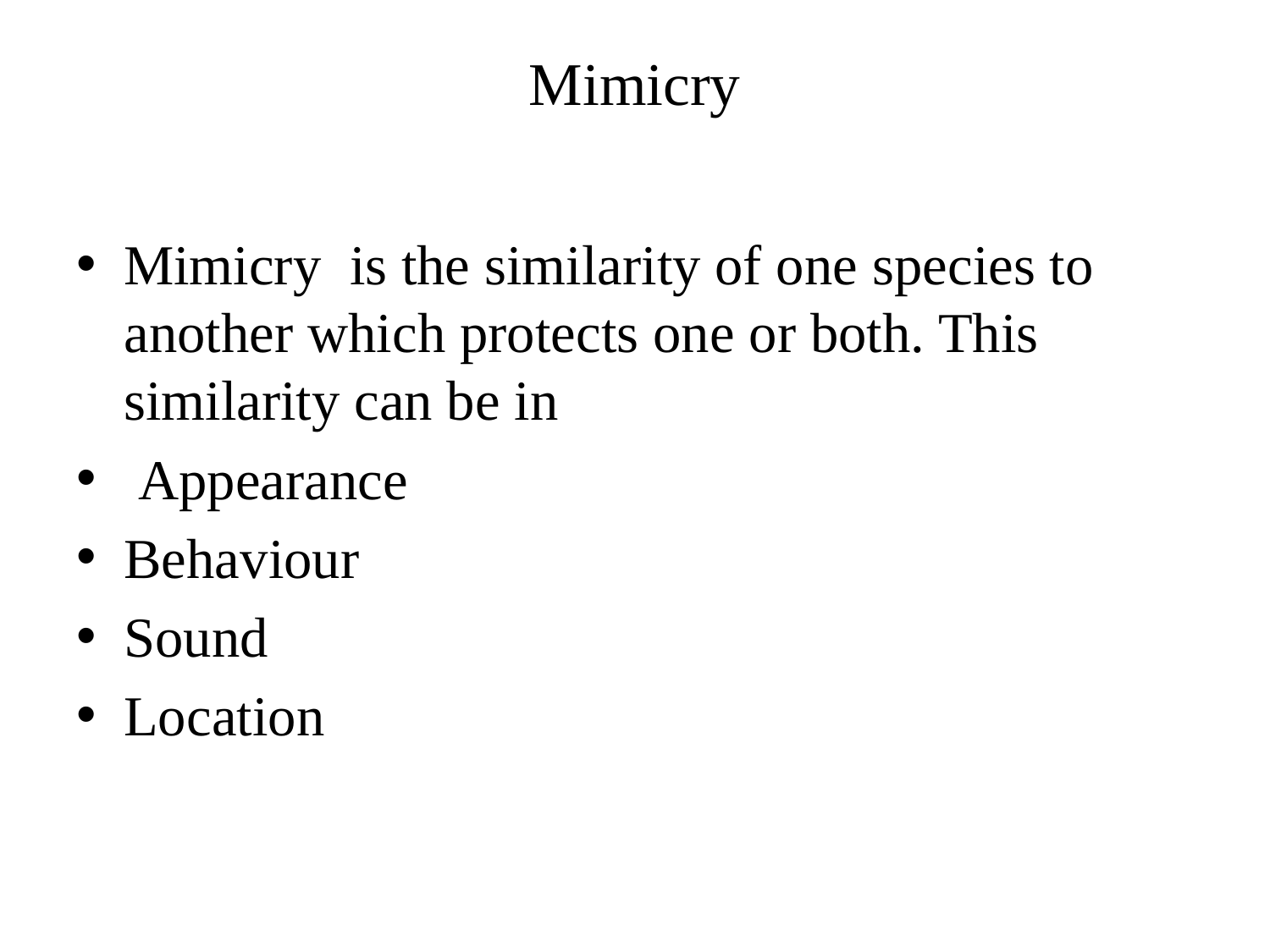

# Mimicry
Mimicry  is the similarity of one species to another which protects one or both. This similarity can be in
 Appearance
Behaviour
Sound
Location